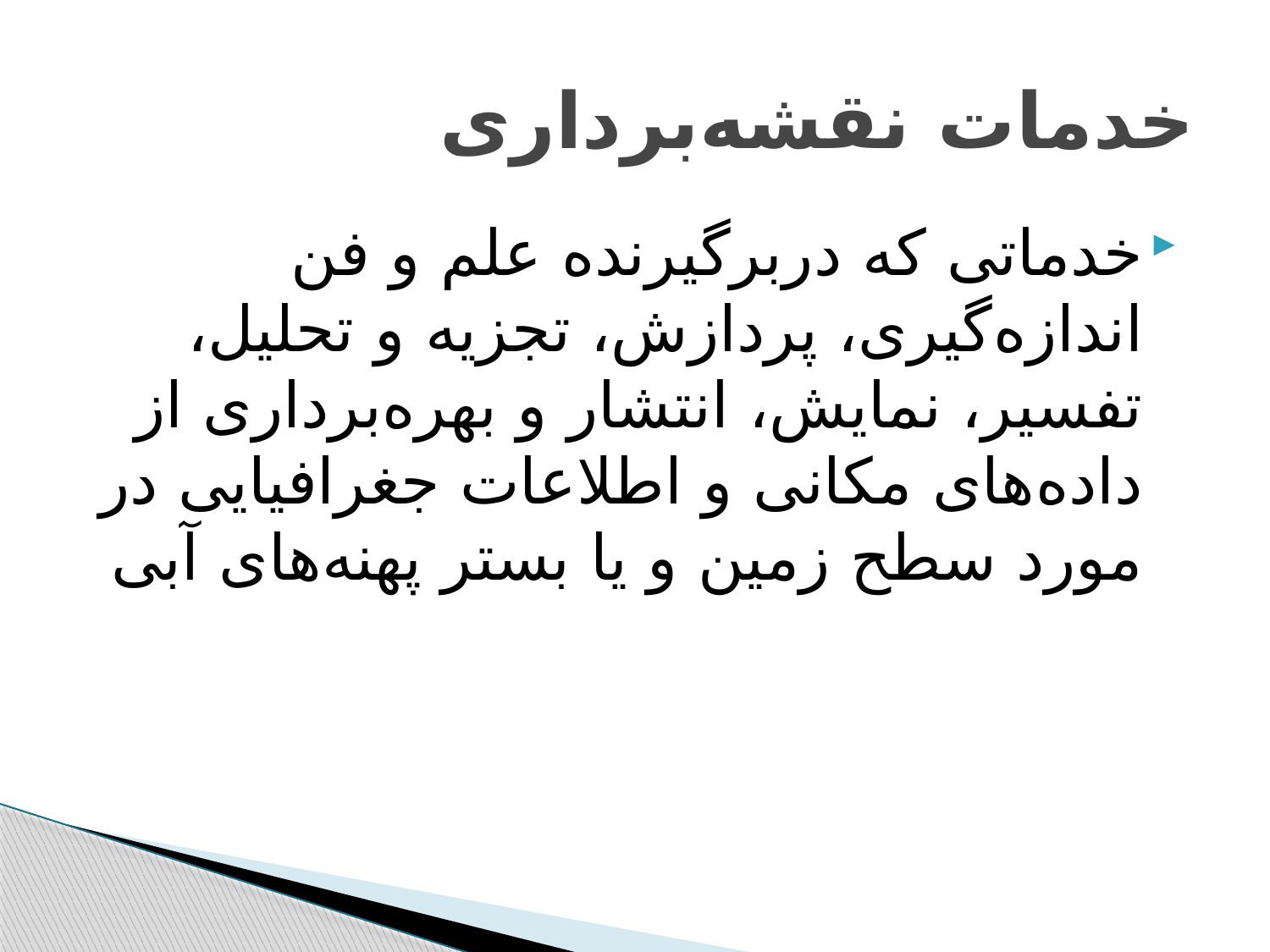

# خدمات نقشه‌برداری
خدماتی که دربرگیرنده علم و فن اندازه‌گیری، پردازش، تجزیه و تحلیل، تفسیر، نمایش، انتشار و بهره‌برداری از داده‌های مکانی و اطلاعات جغرافیایی در مورد سطح زمین و یا بستر پهنه‌های آبی